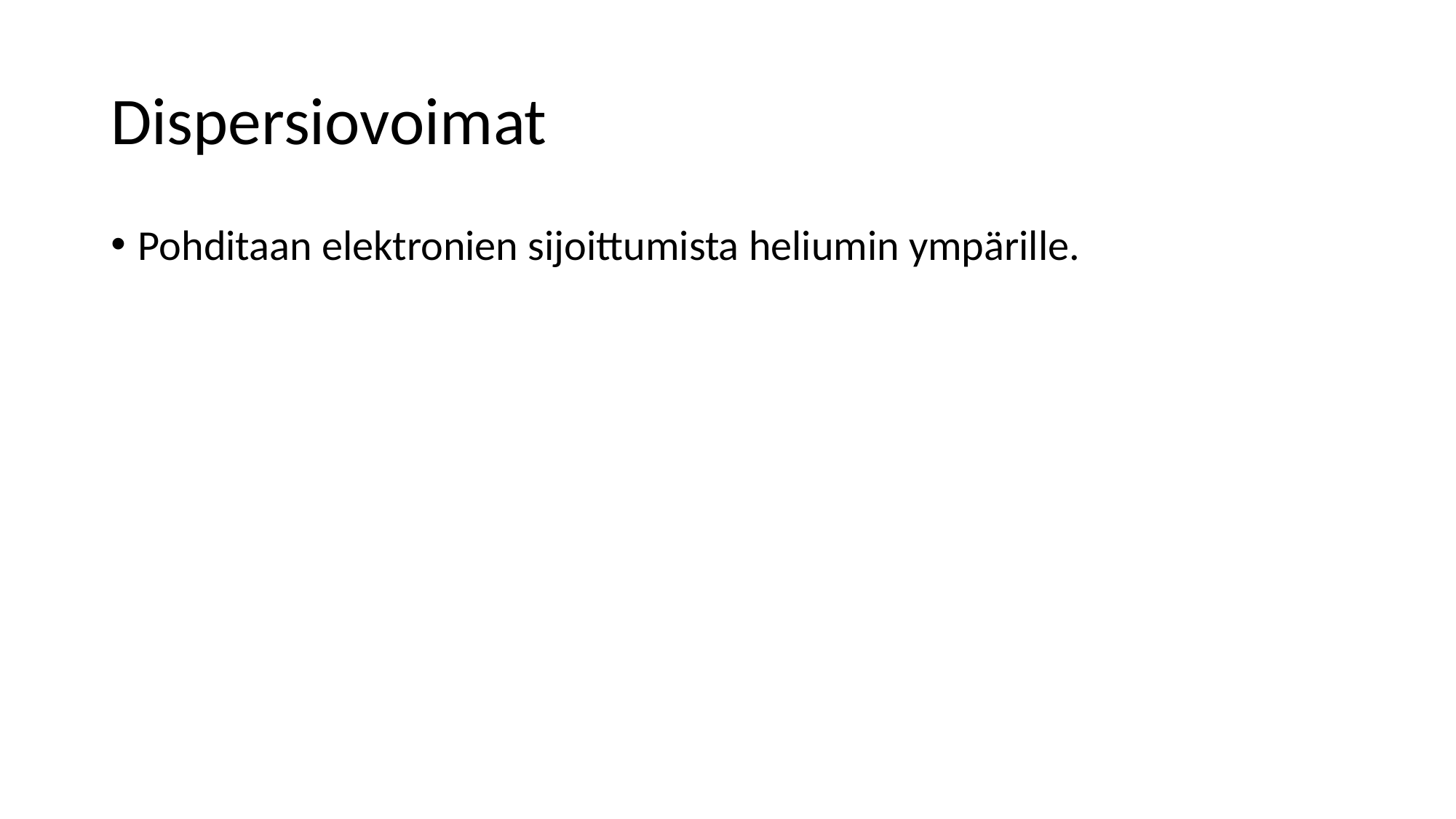

# Dispersiovoimat
Pohditaan elektronien sijoittumista heliumin ympärille.